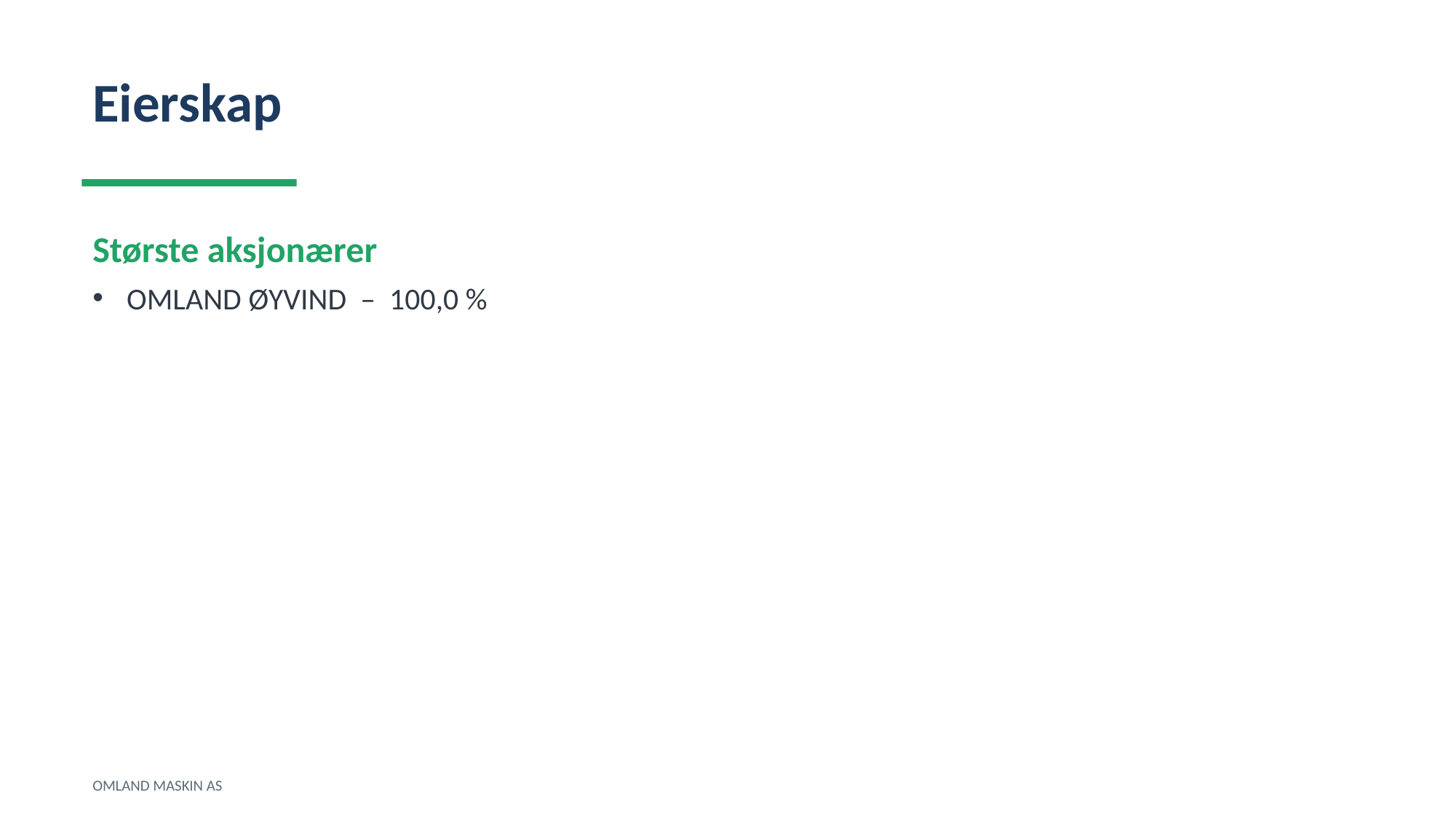

Eierskap

Største aksjonærer
OMLAND ØYVIND  –  100,0 %
OMLAND MASKIN AS